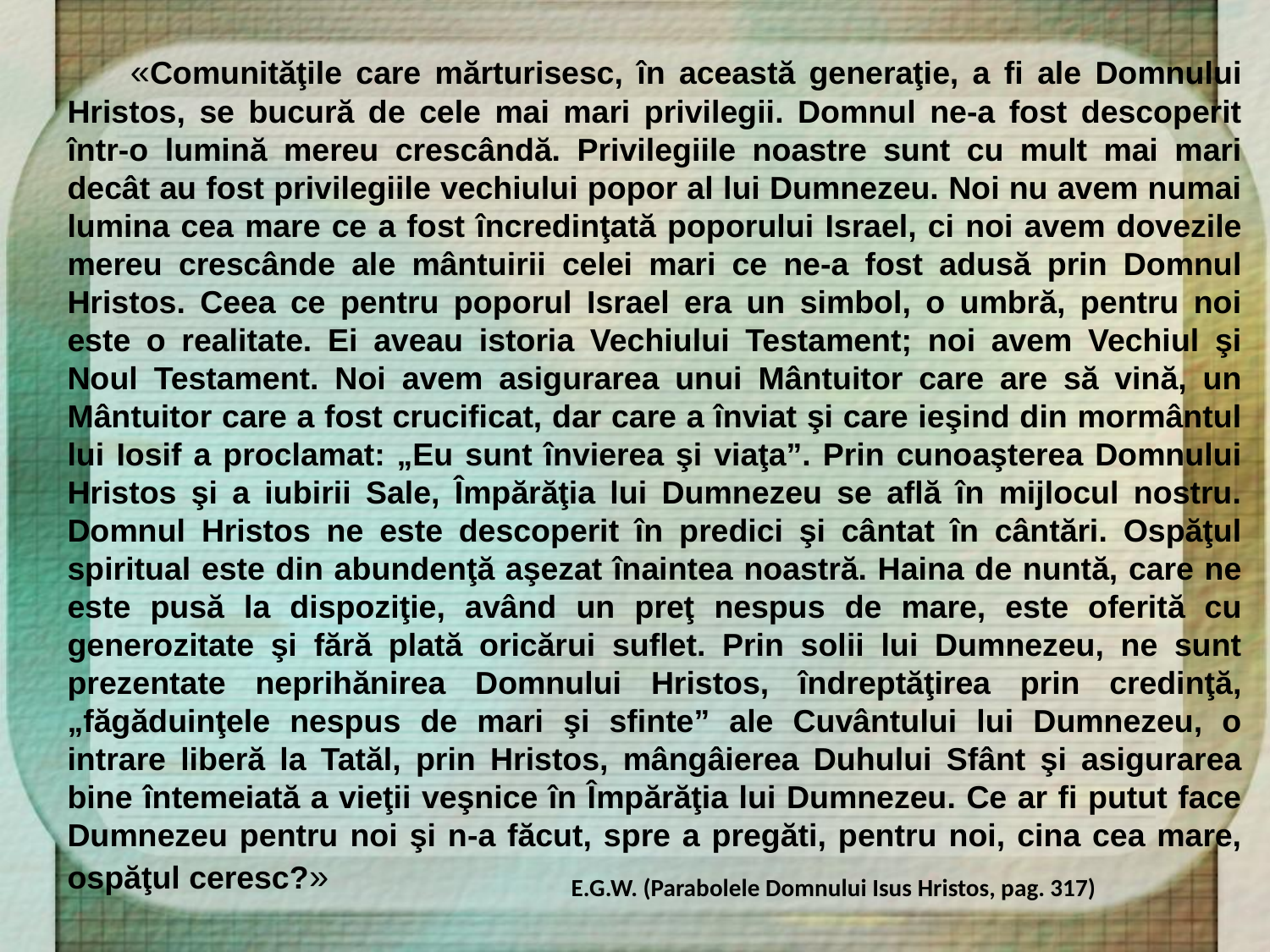

«Comunităţile care mărturisesc, în această generaţie, a fi ale Domnului Hristos, se bucură de cele mai mari privilegii. Domnul ne-a fost descoperit într-o lumină mereu crescândă. Privilegiile noastre sunt cu mult mai mari decât au fost privilegiile vechiului popor al lui Dumnezeu. Noi nu avem numai lumina cea mare ce a fost încredinţată poporului Israel, ci noi avem dovezile mereu crescânde ale mântuirii celei mari ce ne-a fost adusă prin Domnul Hristos. Ceea ce pentru poporul Israel era un simbol, o umbră, pentru noi este o realitate. Ei aveau istoria Vechiului Testament; noi avem Vechiul şi Noul Testament. Noi avem asigurarea unui Mântuitor care are să vină, un Mântuitor care a fost crucificat, dar care a înviat şi care ieşind din mormântul lui Iosif a proclamat: „Eu sunt învierea şi viaţa”. Prin cunoaşterea Domnului Hristos şi a iubirii Sale, Împărăţia lui Dumnezeu se află în mijlocul nostru. Domnul Hristos ne este descoperit în predici şi cântat în cântări. Ospăţul spiritual este din abundenţă aşezat înaintea noastră. Haina de nuntă, care ne este pusă la dispoziţie, având un preţ nespus de mare, este oferită cu generozitate şi fără plată oricărui suflet. Prin solii lui Dumnezeu, ne sunt prezentate neprihănirea Domnului Hristos, îndreptăţirea prin credinţă, „făgăduinţele nespus de mari şi sfinte” ale Cuvântului lui Dumnezeu, o intrare liberă la Tatăl, prin Hristos, mângâierea Duhului Sfânt şi asigurarea bine întemeiată a vieţii veşnice în Împărăţia lui Dumnezeu. Ce ar fi putut face Dumnezeu pentru noi şi n-a făcut, spre a pregăti, pentru noi, cina cea mare, ospăţul ceresc?»
E.G.W. (Parabolele Domnului Isus Hristos, pag. 317)